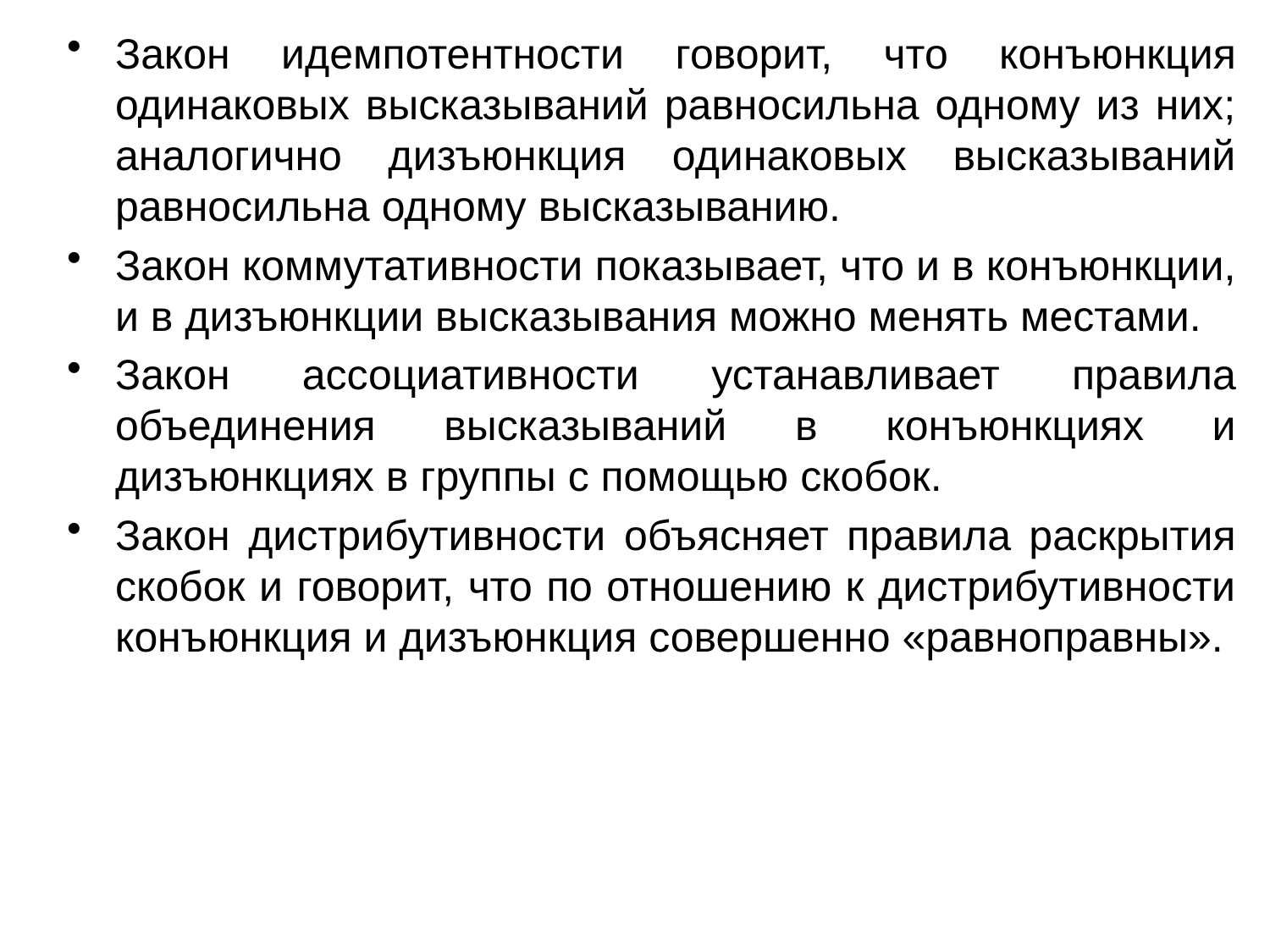

Закон идемпотентности говорит, что конъюнкция одинаковых высказываний равносильна одному из них; аналогично дизъюнкция одинаковых высказываний равносильна одному высказыванию.
Закон коммутативности показывает, что и в конъюнкции, и в дизъюнкции высказывания можно менять местами.
Закон ассоциативности устанавливает правила объединения высказываний в конъюнкциях и дизъюнкциях в группы с помощью скобок.
Закон дистрибутивности объясняет правила раскрытия скобок и говорит, что по отношению к дистрибутивности конъюнкция и дизъюнкция совершенно «равноправны».